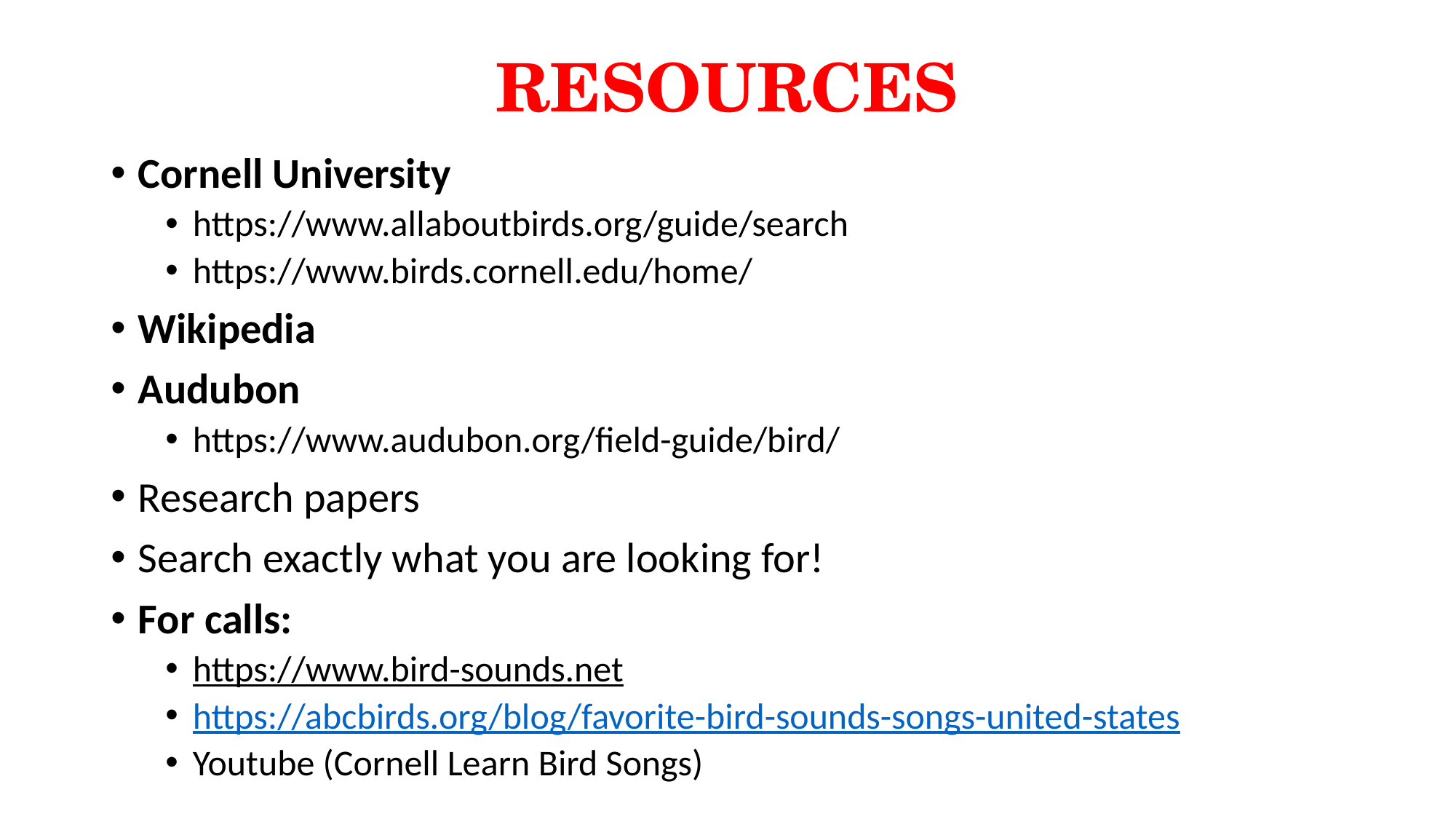

# RESOURCES
Cornell University
https://www.allaboutbirds.org/guide/search
https://www.birds.cornell.edu/home/
Wikipedia
Audubon
https://www.audubon.org/field-guide/bird/
Research papers
Search exactly what you are looking for!
For calls:
https://www.bird-sounds.net
https://abcbirds.org/blog/favorite-bird-sounds-songs-united-states
Youtube (Cornell Learn Bird Songs)